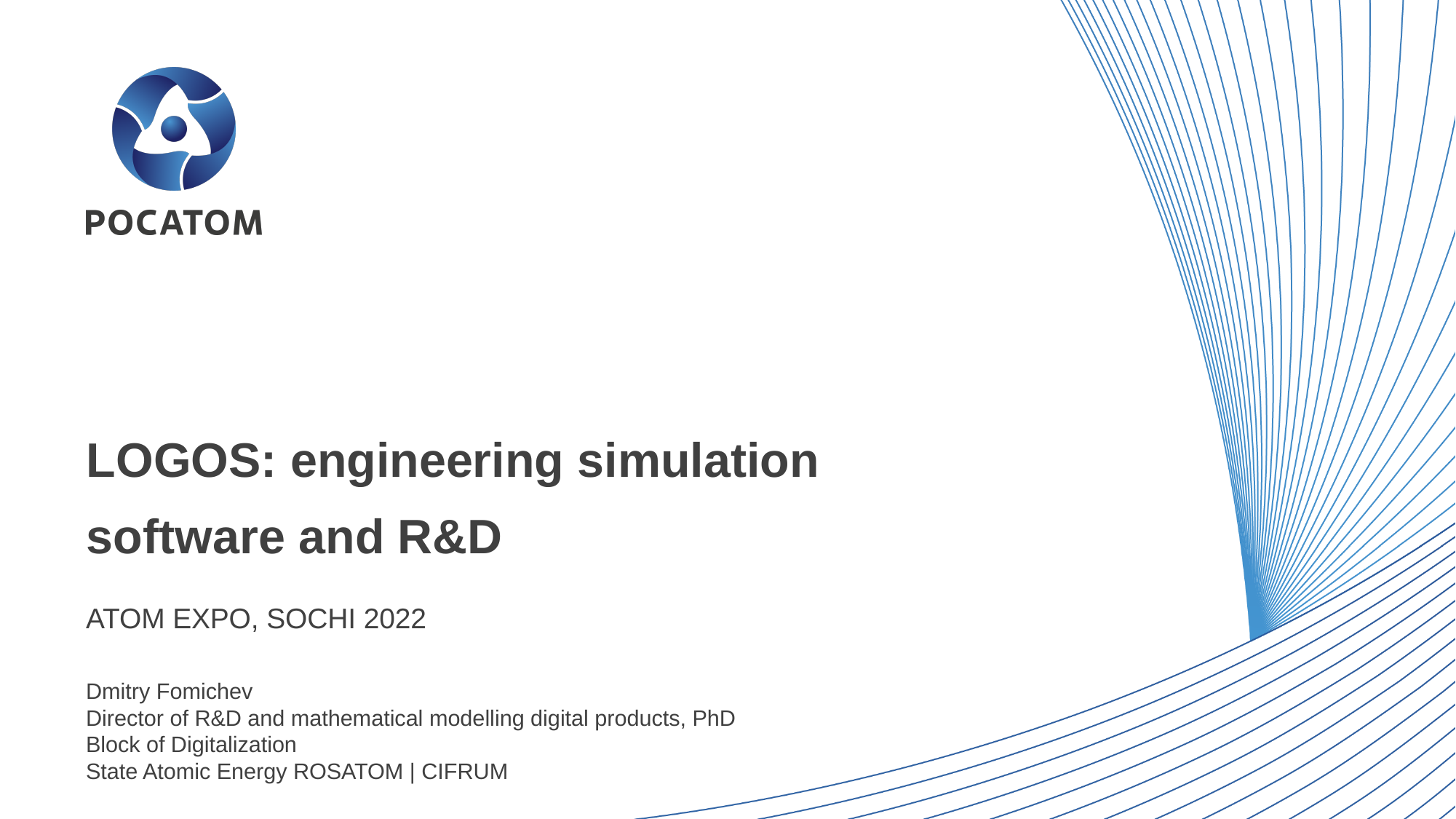

LOGOS: engineering simulation software and R&D

ATOM EXPO, SOCHI 2022
Dmitry Fomichev
Director of R&D and mathematical modelling digital products, PhD
Block of Digitalization
State Atomic Energy ROSATOM | CIFRUM